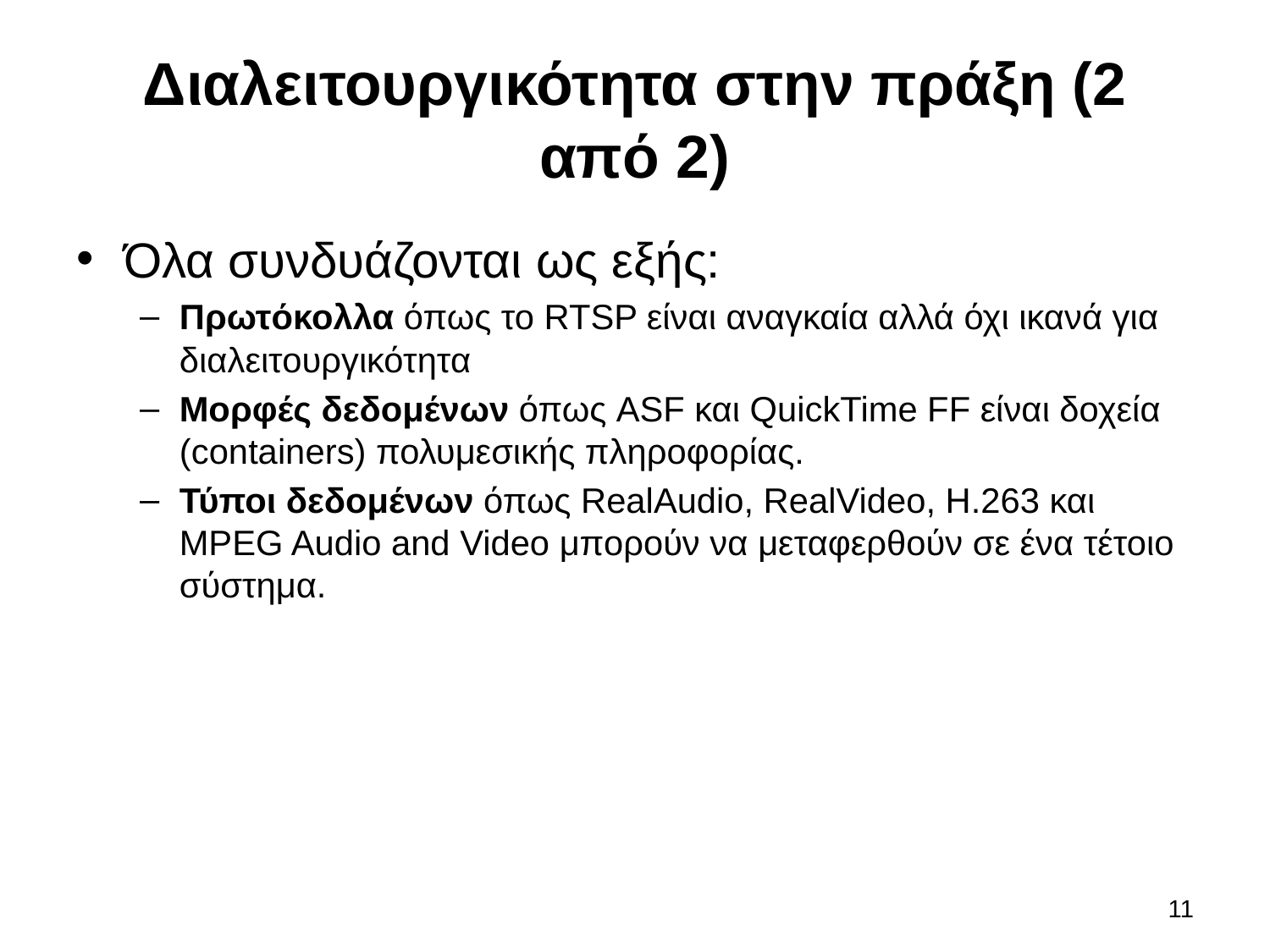

# Διαλειτουργικότητα στην πράξη (2 από 2)
Όλα συνδυάζονται ως εξής:
Πρωτόκολλα όπως το RTSP είναι αναγκαία αλλά όχι ικανά για διαλειτουργικότητα
Μορφές δεδομένων όπως ASF και QuickTime FF είναι δοχεία (containers) πολυμεσικής πληροφορίας.
Τύποι δεδομένων όπως RealAudio, RealVideo, H.263 και MPEG Audio and Video μπορούν να μεταφερθούν σε ένα τέτοιο σύστημα.
11